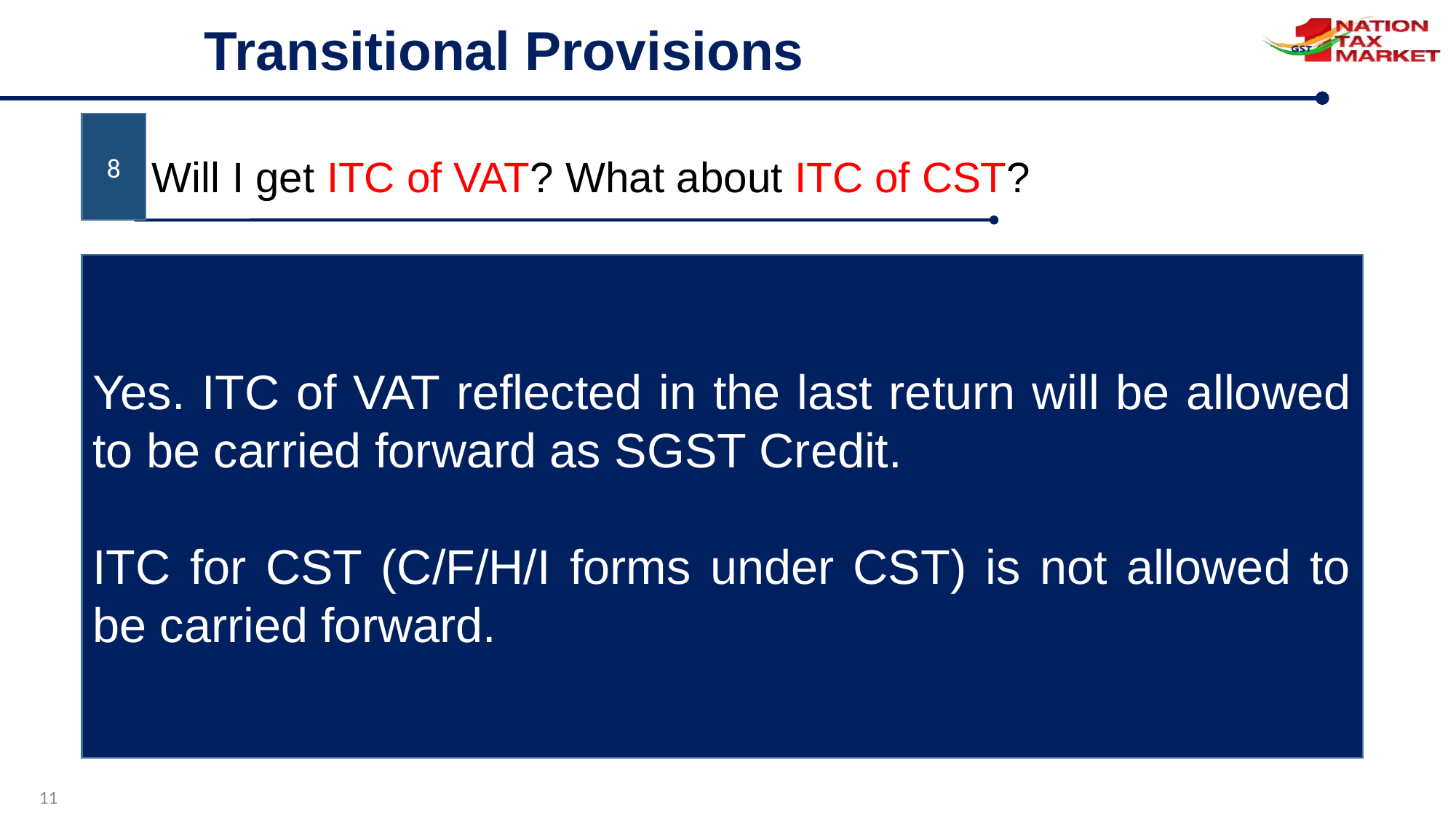

Transitional Provisions
8
Will I get ITC of VAT? What about ITC of CST?
Yes. ITC of VAT reflected in the last return will be allowed to be carried forward as SGST Credit.

ITC for CST (C/F/H/I forms under CST) is not allowed to be carried forward.
11